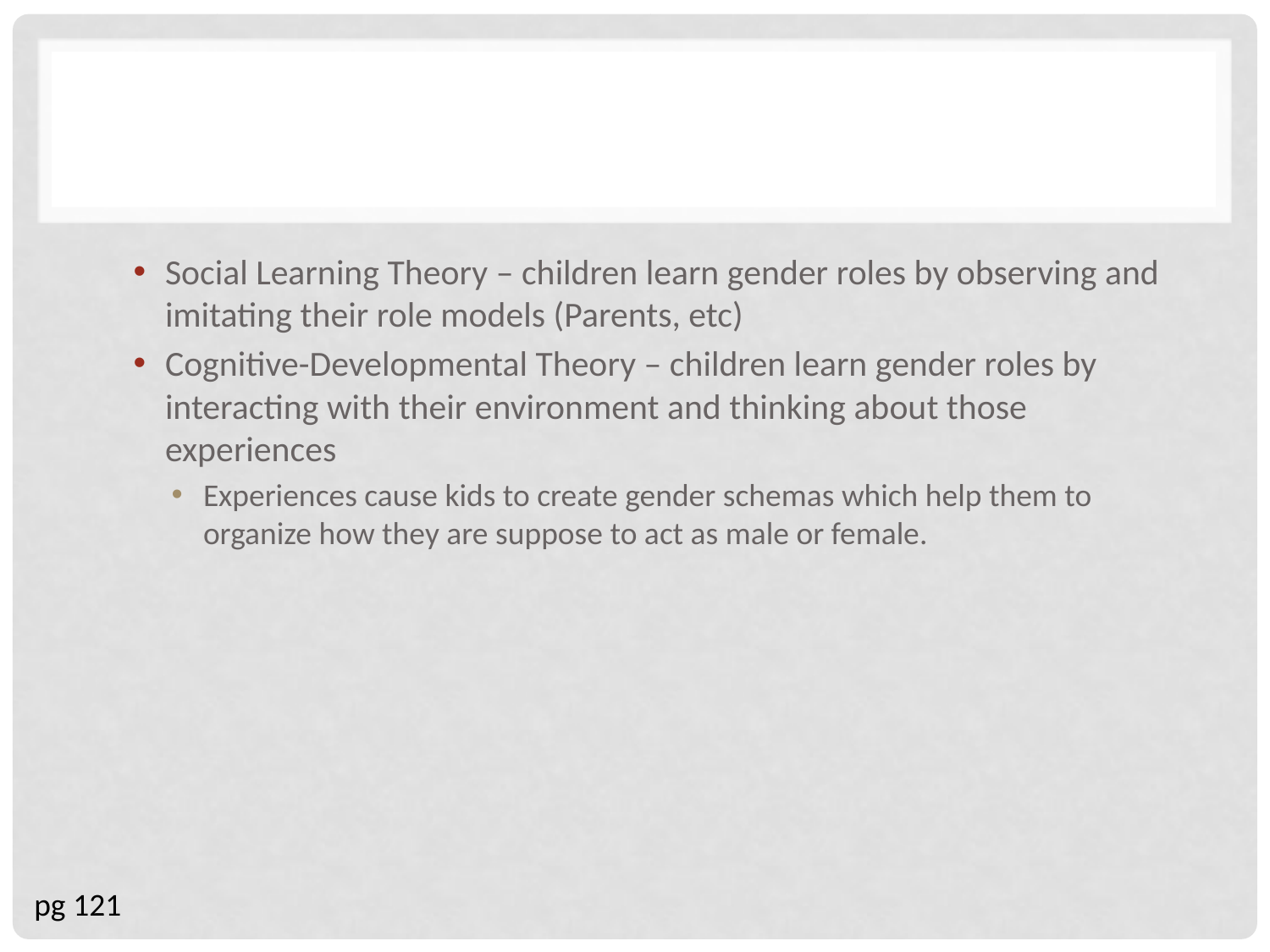

#
Social Learning Theory – children learn gender roles by observing and imitating their role models (Parents, etc)
Cognitive-Developmental Theory – children learn gender roles by interacting with their environment and thinking about those experiences
Experiences cause kids to create gender schemas which help them to organize how they are suppose to act as male or female.
pg 121